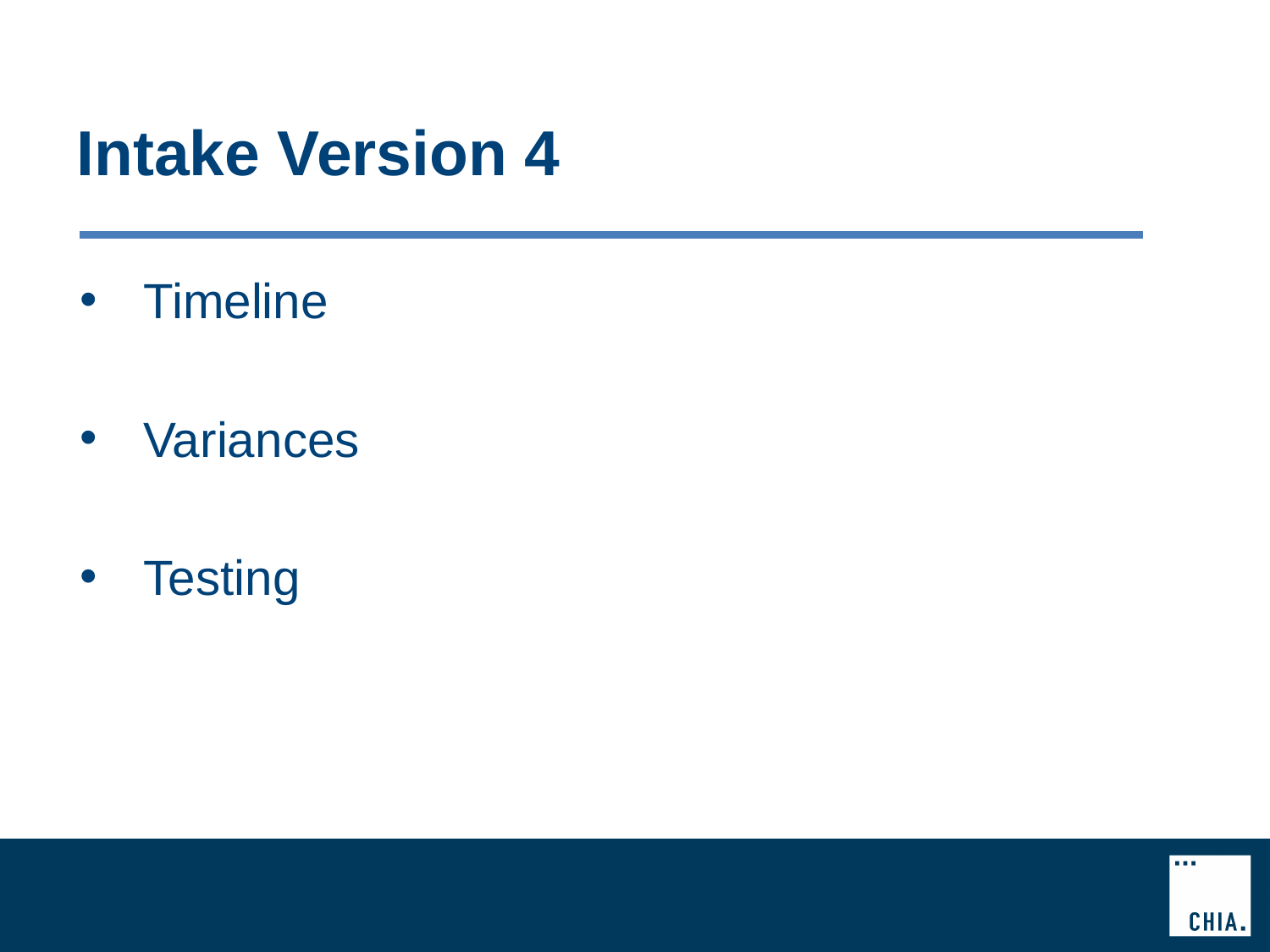

# Intake Version 4
Timeline

Variances

Testing